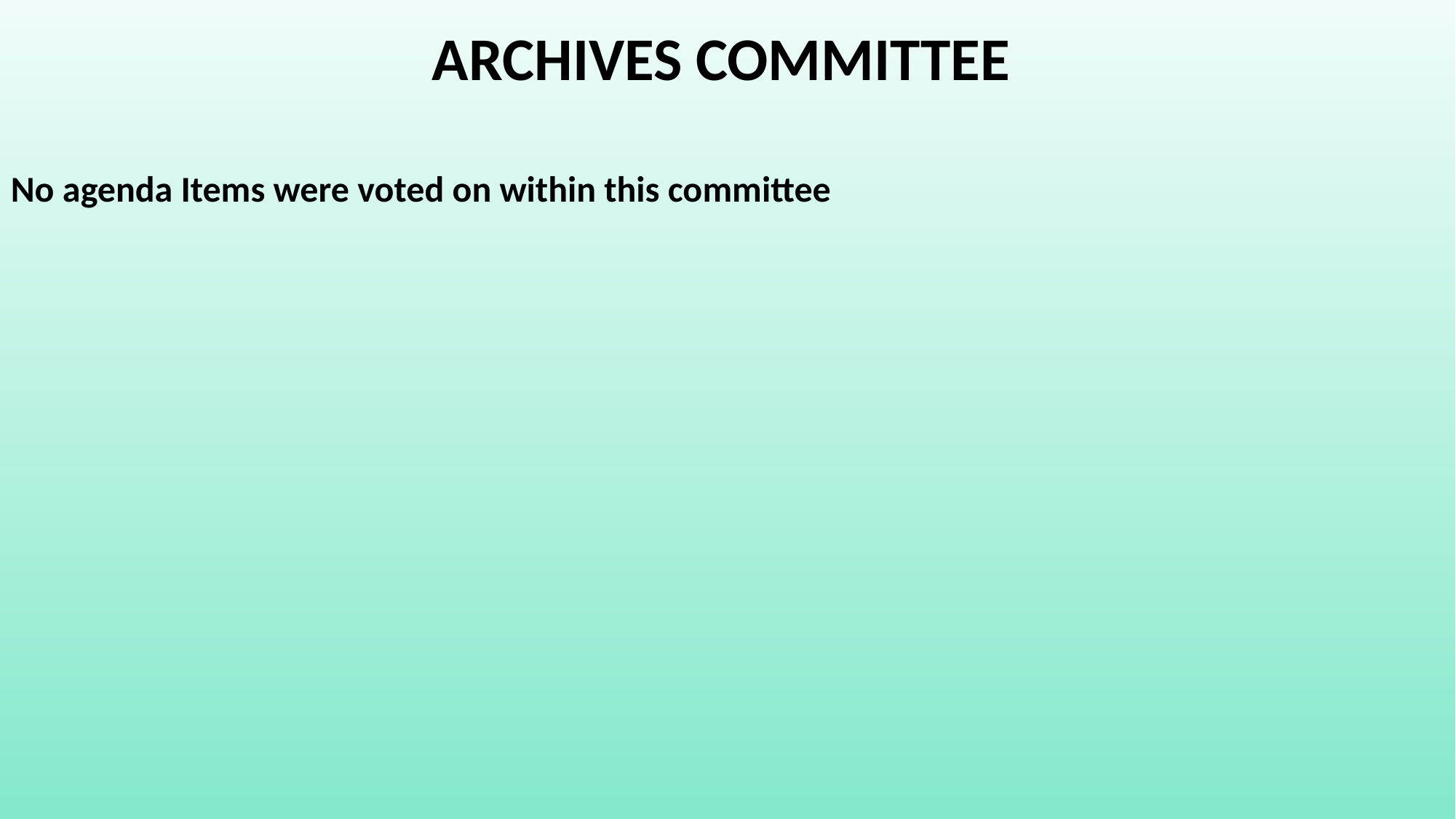

ARCHIVES COMMITTEE

No agenda Items were voted on within this committee